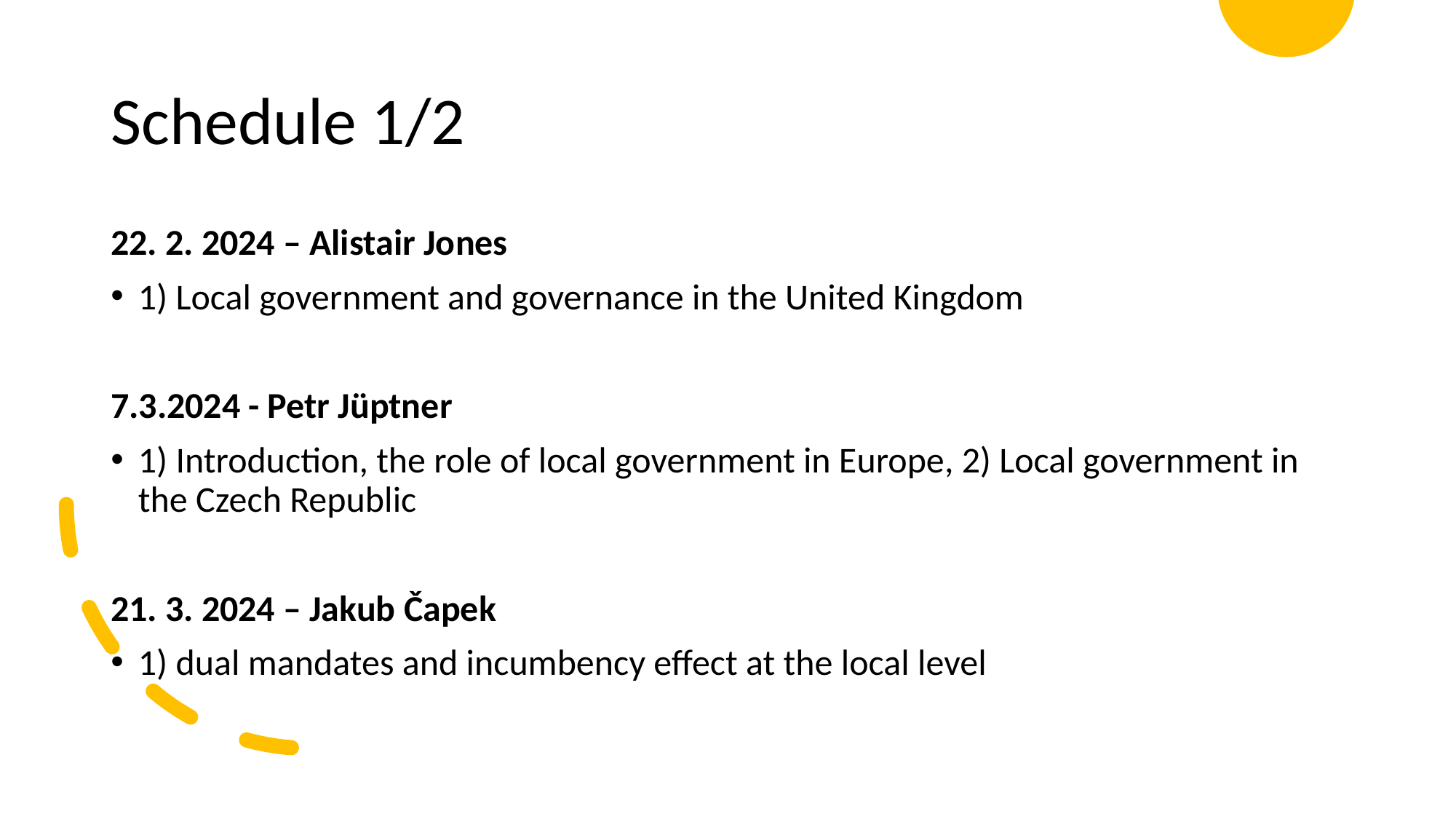

# Schedule 1/2
22. 2. 2024 – Alistair Jones
1) Local government and governance in the United Kingdom

7.3.2024 - Petr Jüptner
1) Introduction, the role of local government in Europe, 2) Local government in the Czech Republic

21. 3. 2024 – Jakub Čapek
1) dual mandates and incumbency effect at the local level